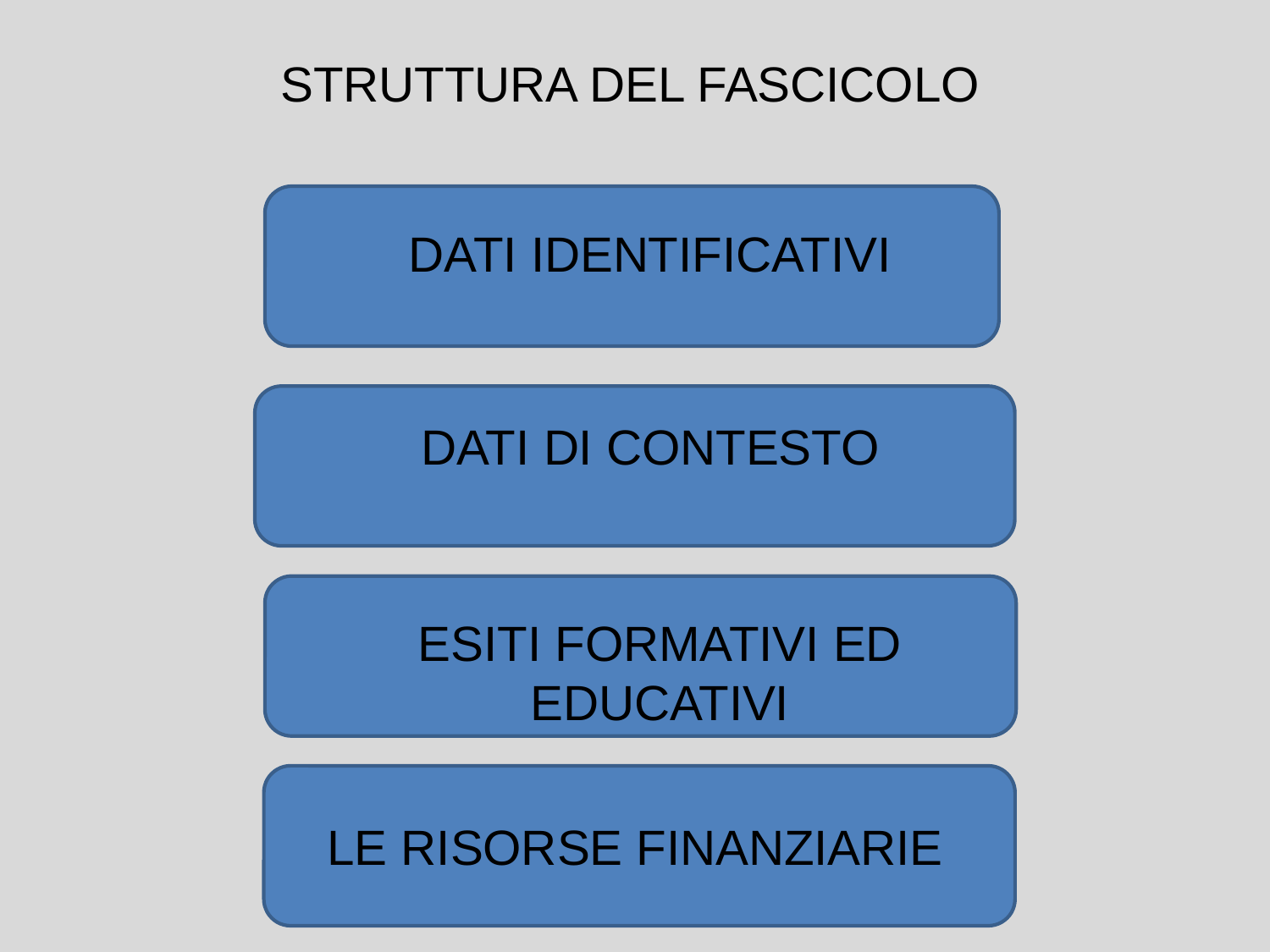

STRUTTURA DEL FASCICOLO

DATI IDENTIFICATIVI

DATI DI CONTESTO

ESITI FORMATIVI ED EDUCATIVI

LE RISORSE FINANZIARIE